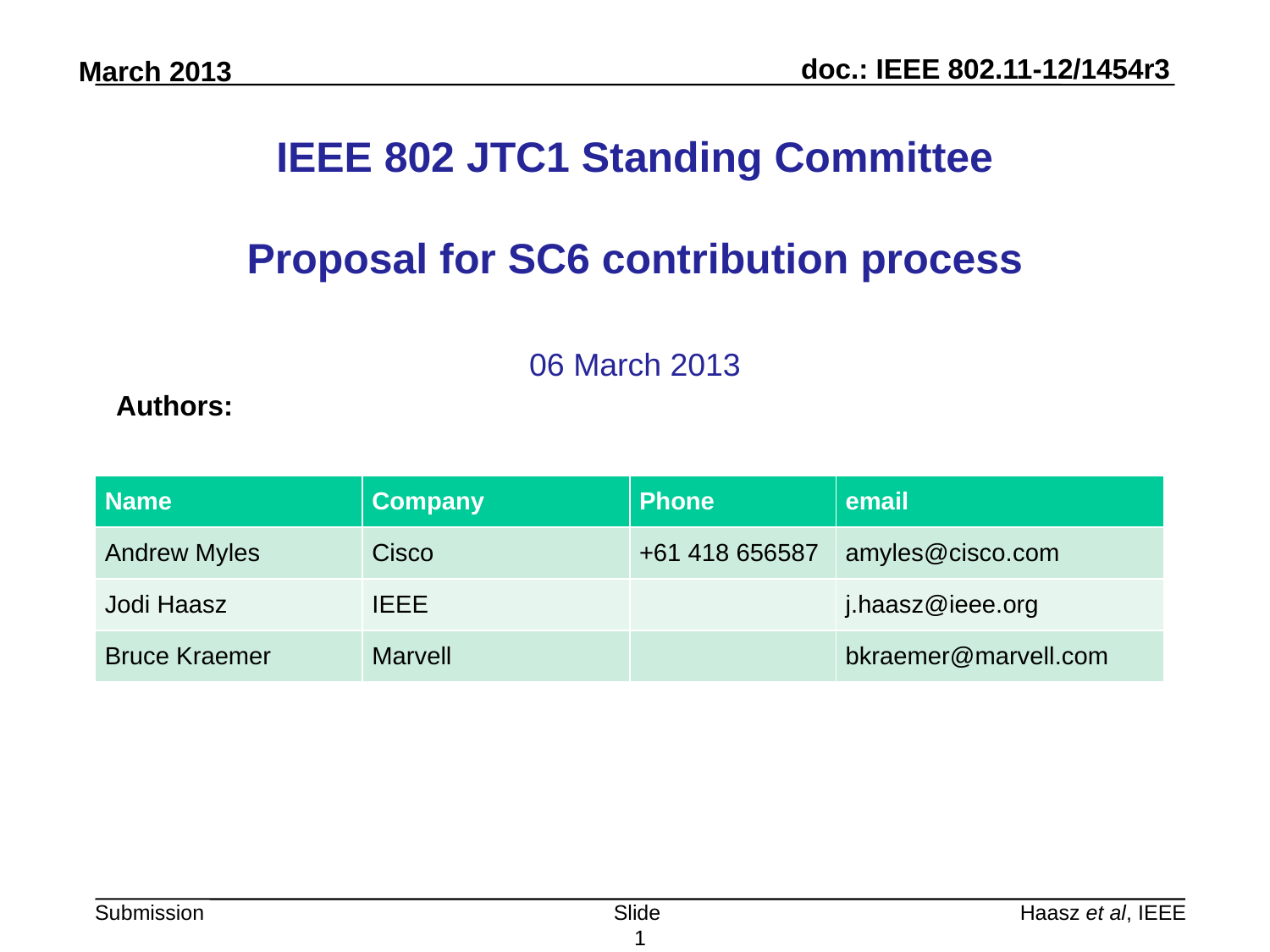

# IEEE 802 JTC1 Standing Committee Proposal for SC6 contribution process
06 March 2013
Authors:
| Name | Company | Phone | email |
| --- | --- | --- | --- |
| Andrew Myles | Cisco | +61 418 656587 | amyles@cisco.com |
| Jodi Haasz | IEEE |  | j.haasz@ieee.org |
| Bruce Kraemer | Marvell |  | bkraemer@marvell.com |
Slide 1
Haasz et al, IEEE